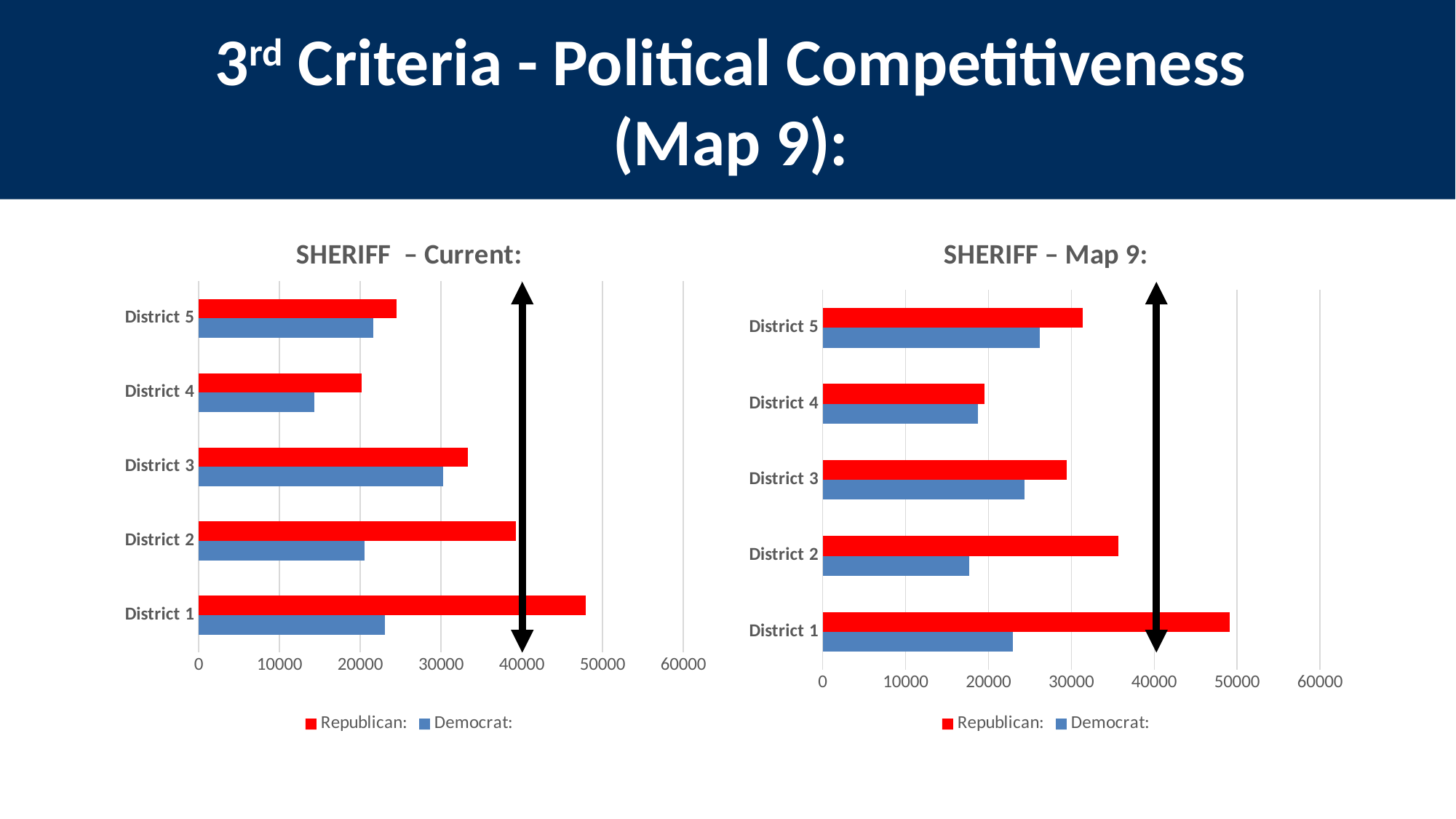

3rd Criteria - Political Competitiveness
(Map 9):

### Chart: SHERIFF  – Current:

| Category | Democrat: | Republican: |
|---|---|---|
| District 1 | 23047.0 | 47911.0 |
| District 2 | 20557.0 | 39267.0 |
| District 3 | 30288.0 | 33290.0 |
| District 4 | 14307.0 | 20195.0 |
| District 5 | 21601.0 | 24453.0 |

### Chart: SHERIFF – Map 9:

| Category | Democrat: | Republican: |
|---|---|---|
| District 1 | 22951.0 | 49083.0 |
| District 2 | 17630.0 | 35715.0 |
| District 3 | 24319.0 | 29425.0 |
| District 4 | 18743.0 | 19552.0 |
| District 5 | 26157.0 | 31341.0 |